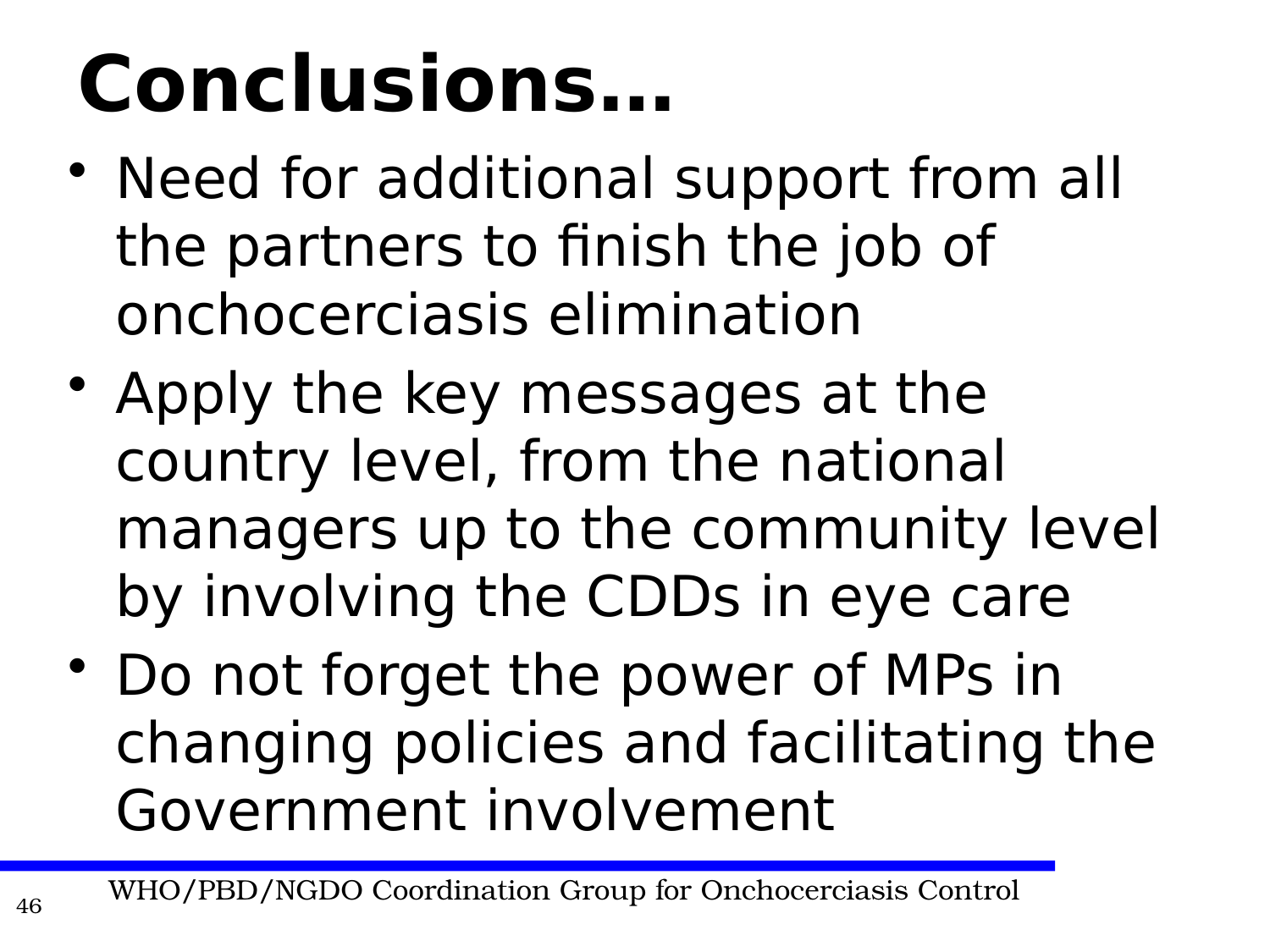

# Conclusions…
Need for additional support from all the partners to finish the job of onchocerciasis elimination
Apply the key messages at the country level, from the national managers up to the community level by involving the CDDs in eye care
Do not forget the power of MPs in changing policies and facilitating the Government involvement

WHO/PBD/NGDO Coordination Group for Onchocerciasis Control
46